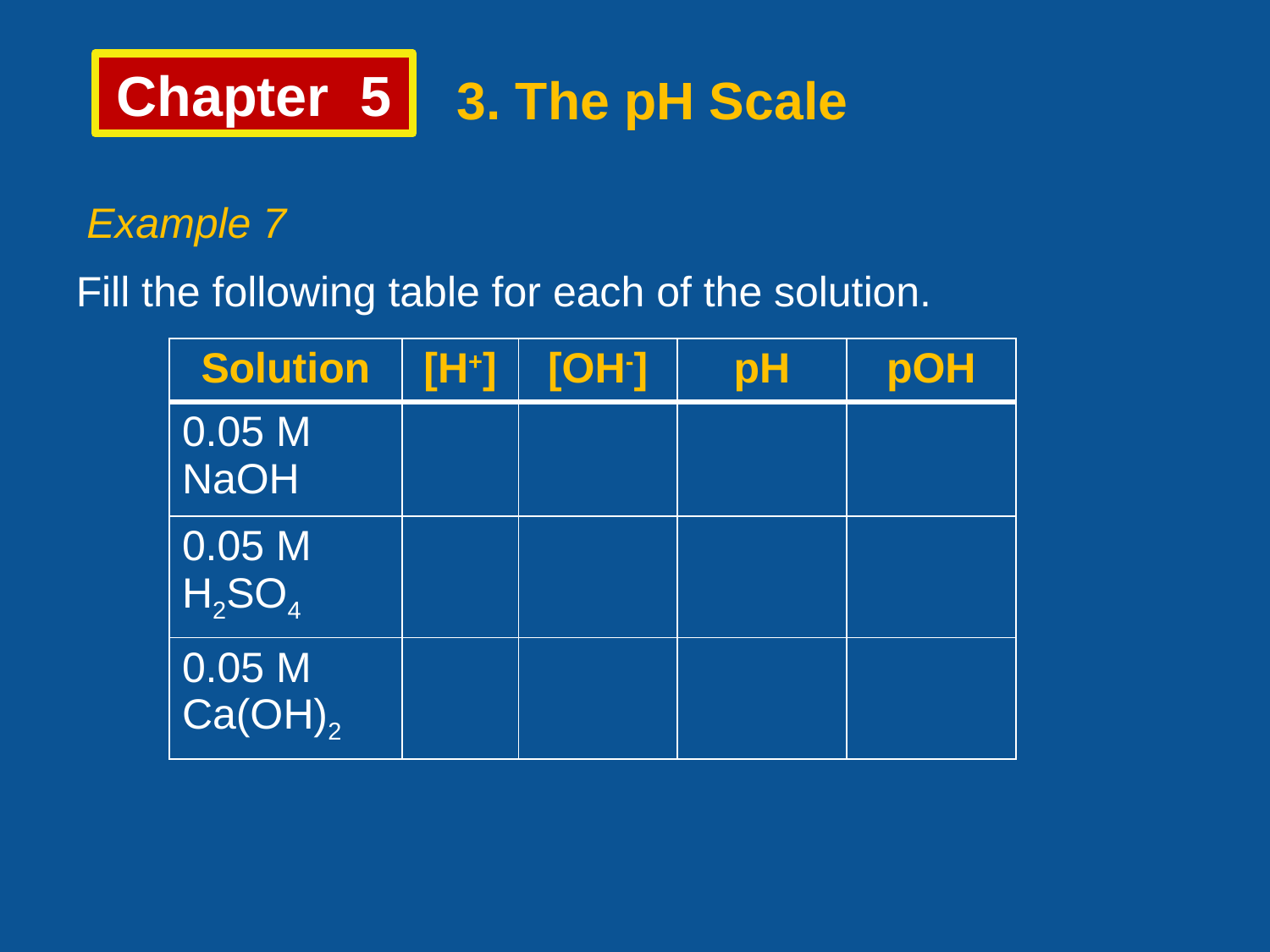

Chapter  5
3. The pH Scale
Example 7
Fill the following table for each of the solution.
| Solution | [H+] | [OH-] | pH | pOH |
| --- | --- | --- | --- | --- |
| 0.05 M NaOH |  |  |  |  |
| 0.05 M H2SO4 |  |  |  |  |
| 0.05 M Ca(OH)2 |  |  |  |  |